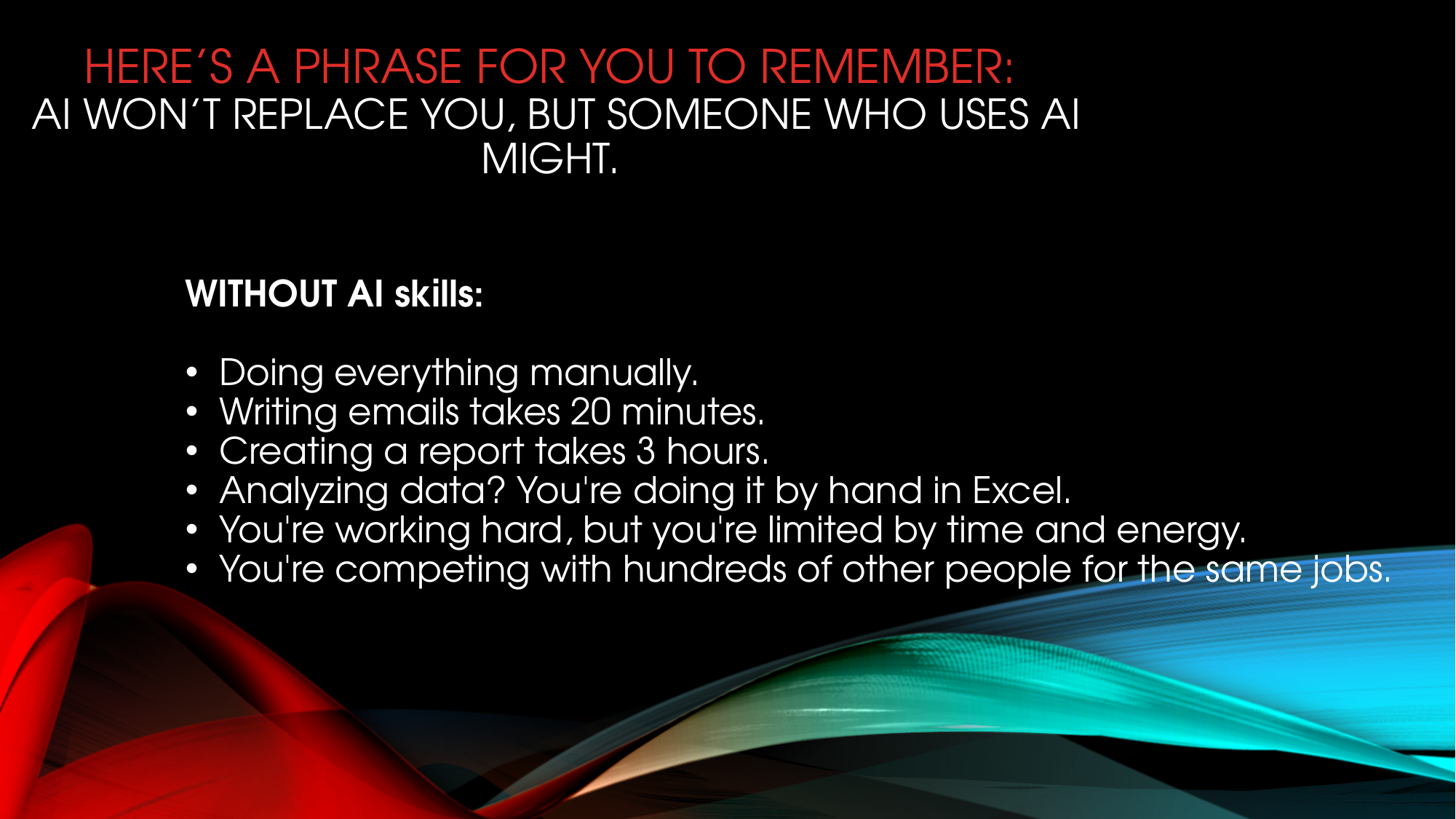

# Here’s a phrase for you to remember: AI won’t replace you, but someone who uses AI might.

WITHOUT AI skills:

Doing everything manually.
Writing emails takes 20 minutes.
Creating a report takes 3 hours.
Analyzing data? You're doing it by hand in Excel.
You're working hard, but you're limited by time and energy.
You're competing with hundreds of other people for the same jobs.